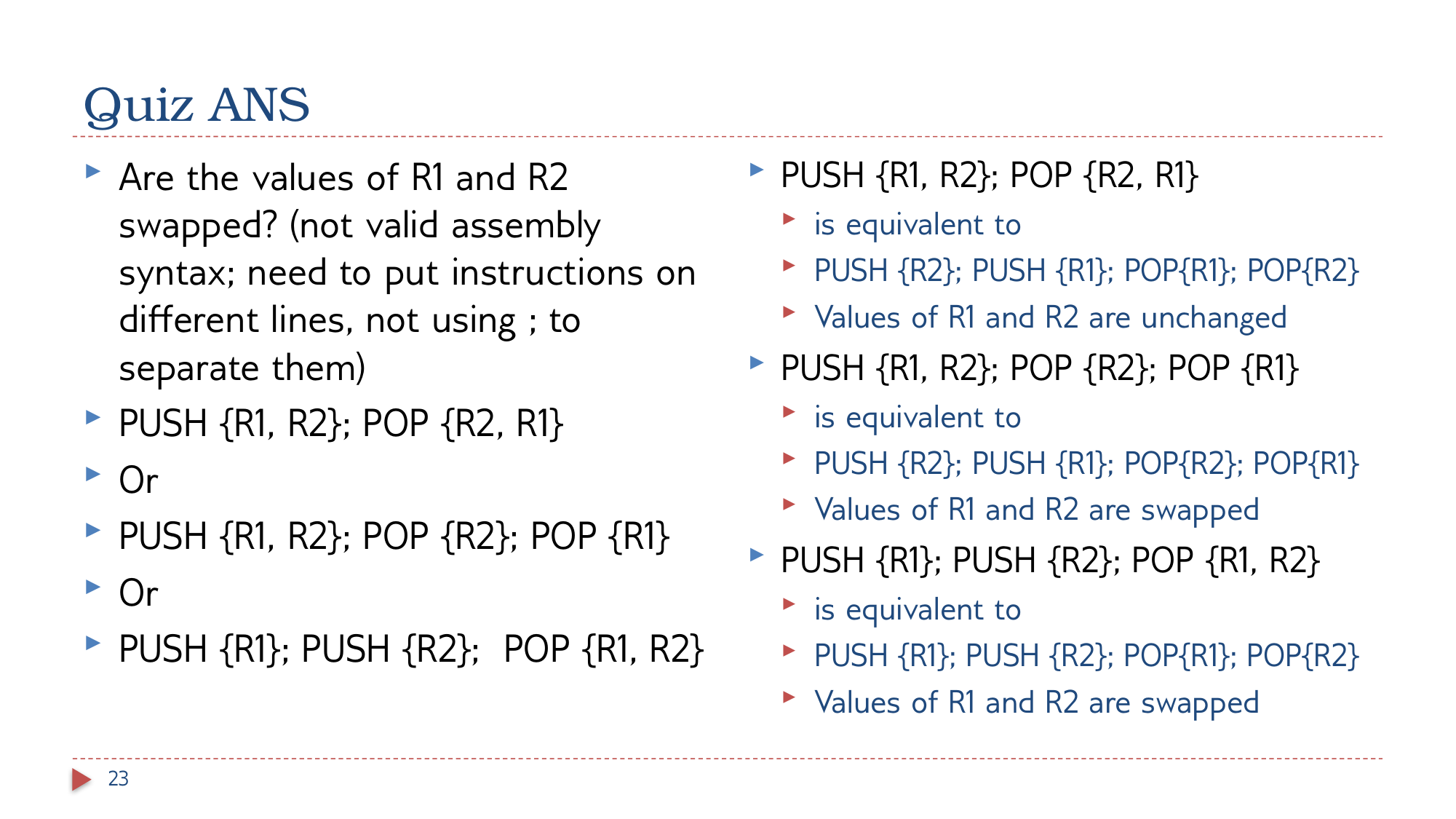

# Quiz ANS
PUSH {R1, R2}; POP {R2, R1}
is equivalent to
PUSH {R2}; PUSH {R1}; POP{R1}; POP{R2}
Values of R1 and R2 are unchanged
PUSH {R1, R2}; POP {R2}; POP {R1}
is equivalent to
PUSH {R2}; PUSH {R1}; POP{R2}; POP{R1}
Values of R1 and R2 are swapped
PUSH {R1}; PUSH {R2}; POP {R1, R2}
is equivalent to
PUSH {R1}; PUSH {R2}; POP{R1}; POP{R2}
Values of R1 and R2 are swapped

Are the values of R1 and R2 swapped? (not valid assembly syntax; need to put instructions on different lines, not using ; to separate them)
PUSH {R1, R2}; POP {R2, R1}
Or
PUSH {R1, R2}; POP {R2}; POP {R1}
Or
PUSH {R1}; PUSH {R2};  POP {R1, R2}

23